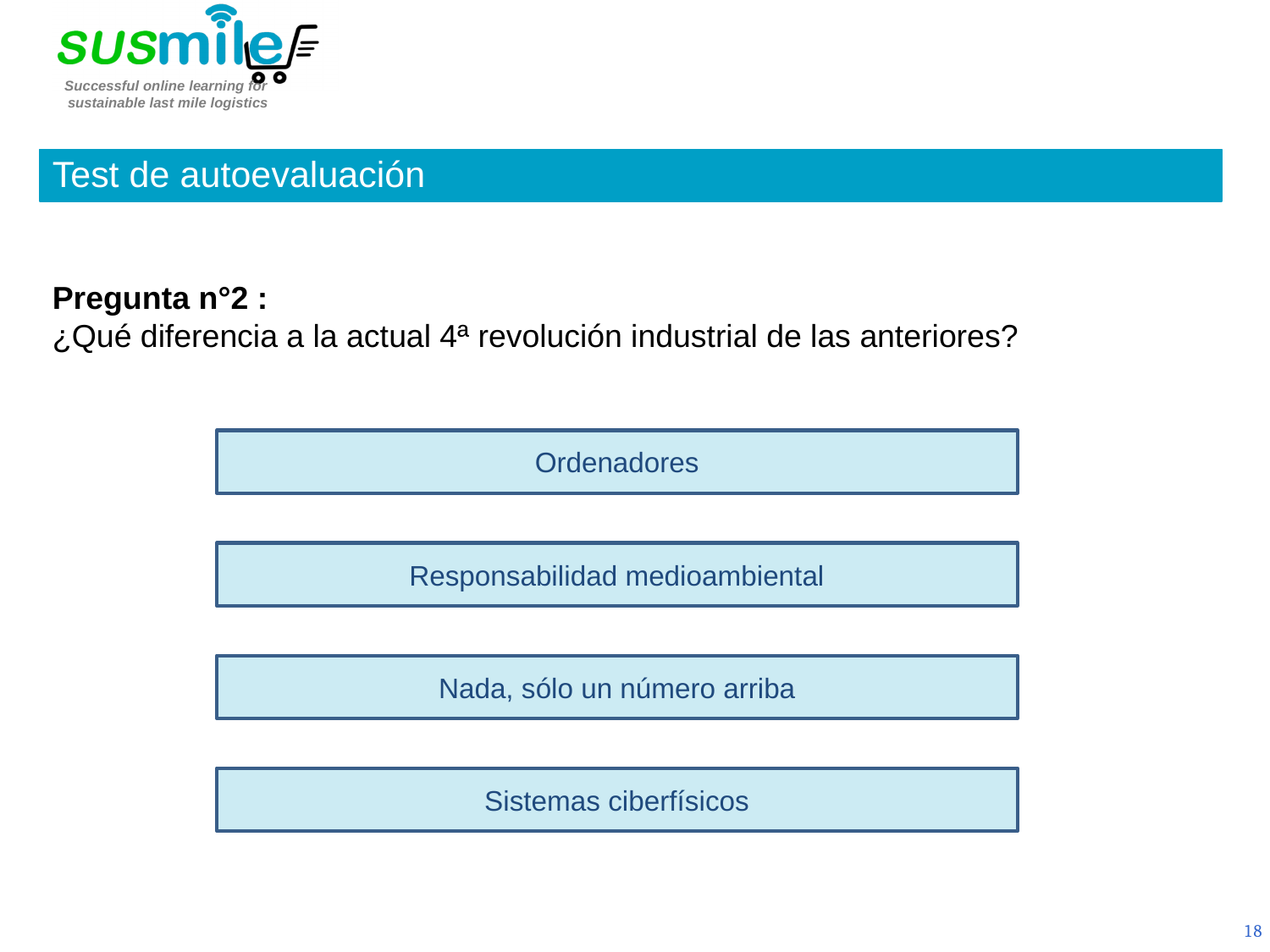

Test de autoevaluación
Pregunta n°2 :
¿Qué diferencia a la actual 4ª revolución industrial de las anteriores?
Ordenadores
Responsabilidad medioambiental
Nada, sólo un número arriba
Sistemas ciberfísicos
18